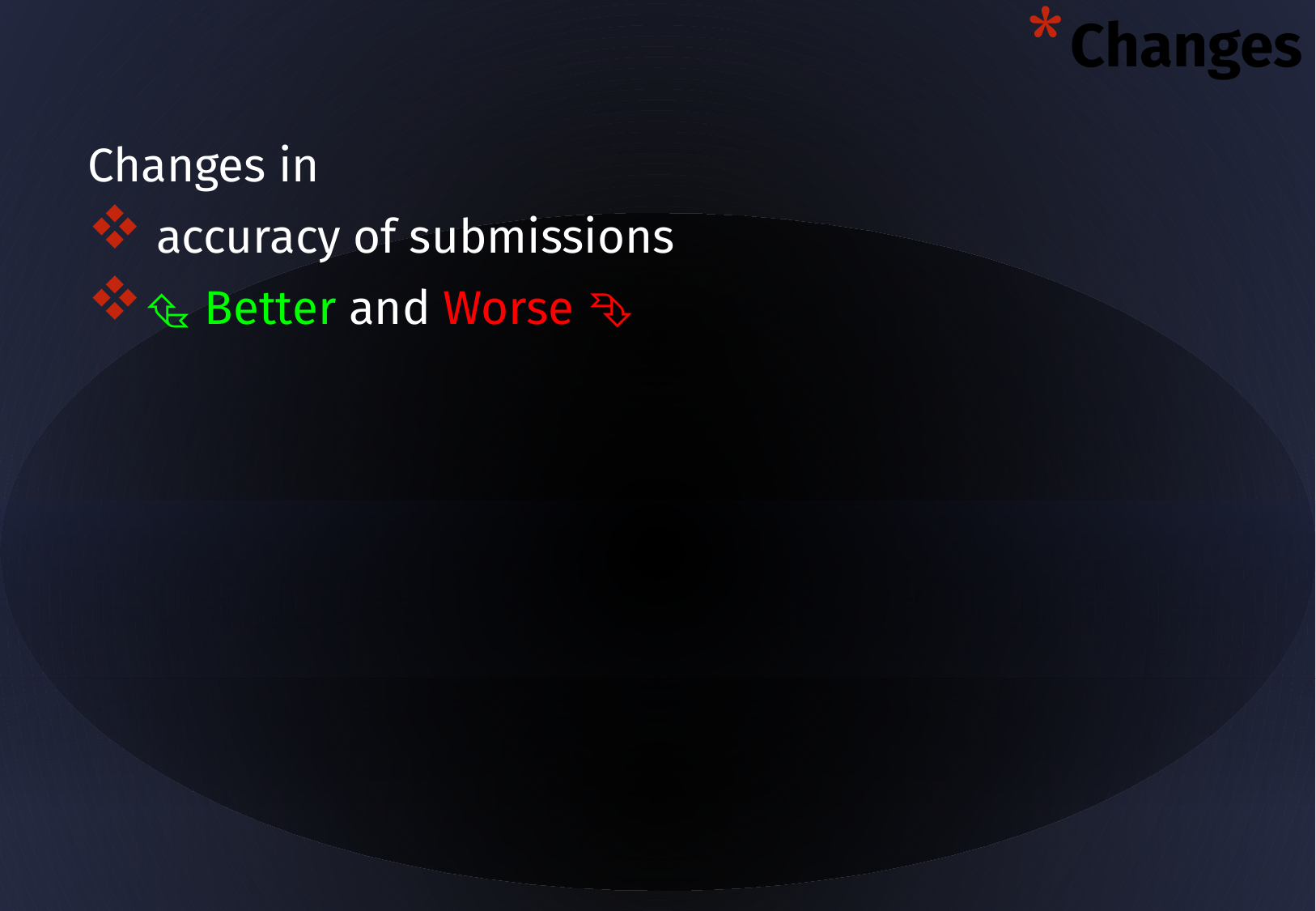

Changes
Changes in
 accuracy of submissions
⮴ Better and Worse ⮷